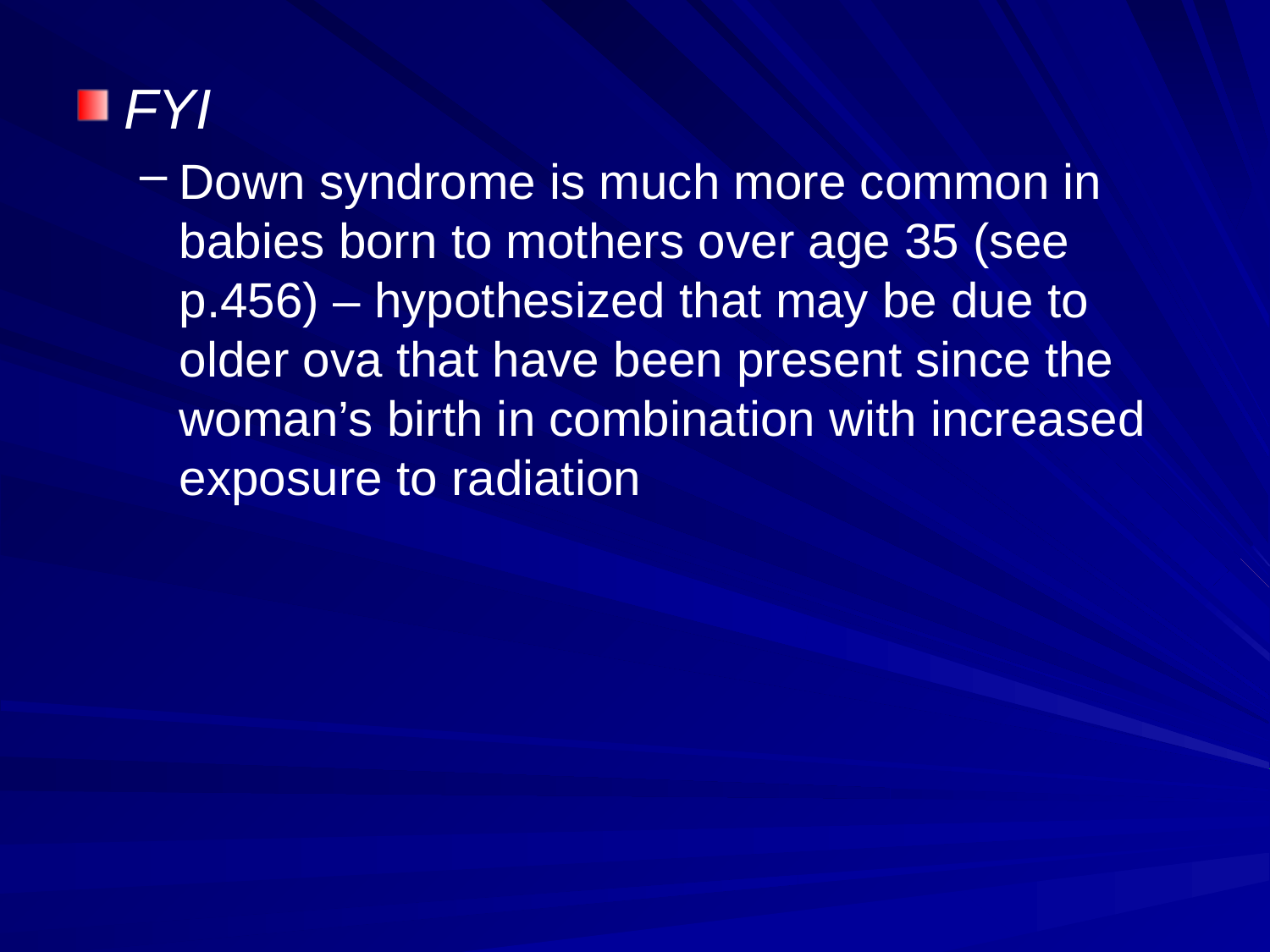

#
FYI
Down syndrome is much more common in babies born to mothers over age 35 (see p.456) – hypothesized that may be due to older ova that have been present since the woman’s birth in combination with increased exposure to radiation